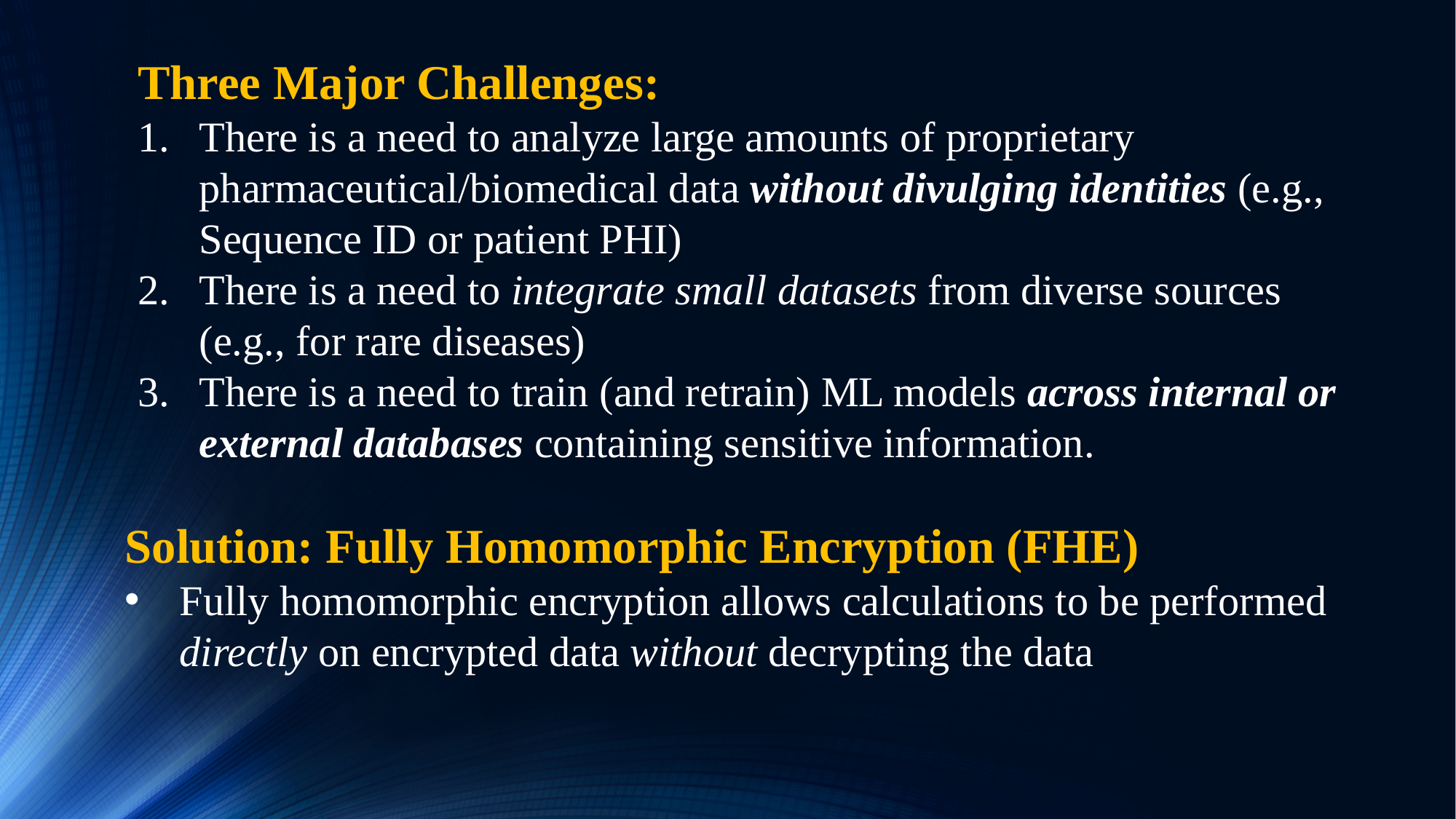

Three Major Challenges:
There is a need to analyze large amounts of proprietary pharmaceutical/biomedical data without divulging identities (e.g., Sequence ID or patient PHI)
There is a need to integrate small datasets from diverse sources (e.g., for rare diseases)
There is a need to train (and retrain) ML models across internal or external databases containing sensitive information.

Solution: Fully Homomorphic Encryption (FHE)
Fully homomorphic encryption allows calculations to be performed directly on encrypted data without decrypting the data